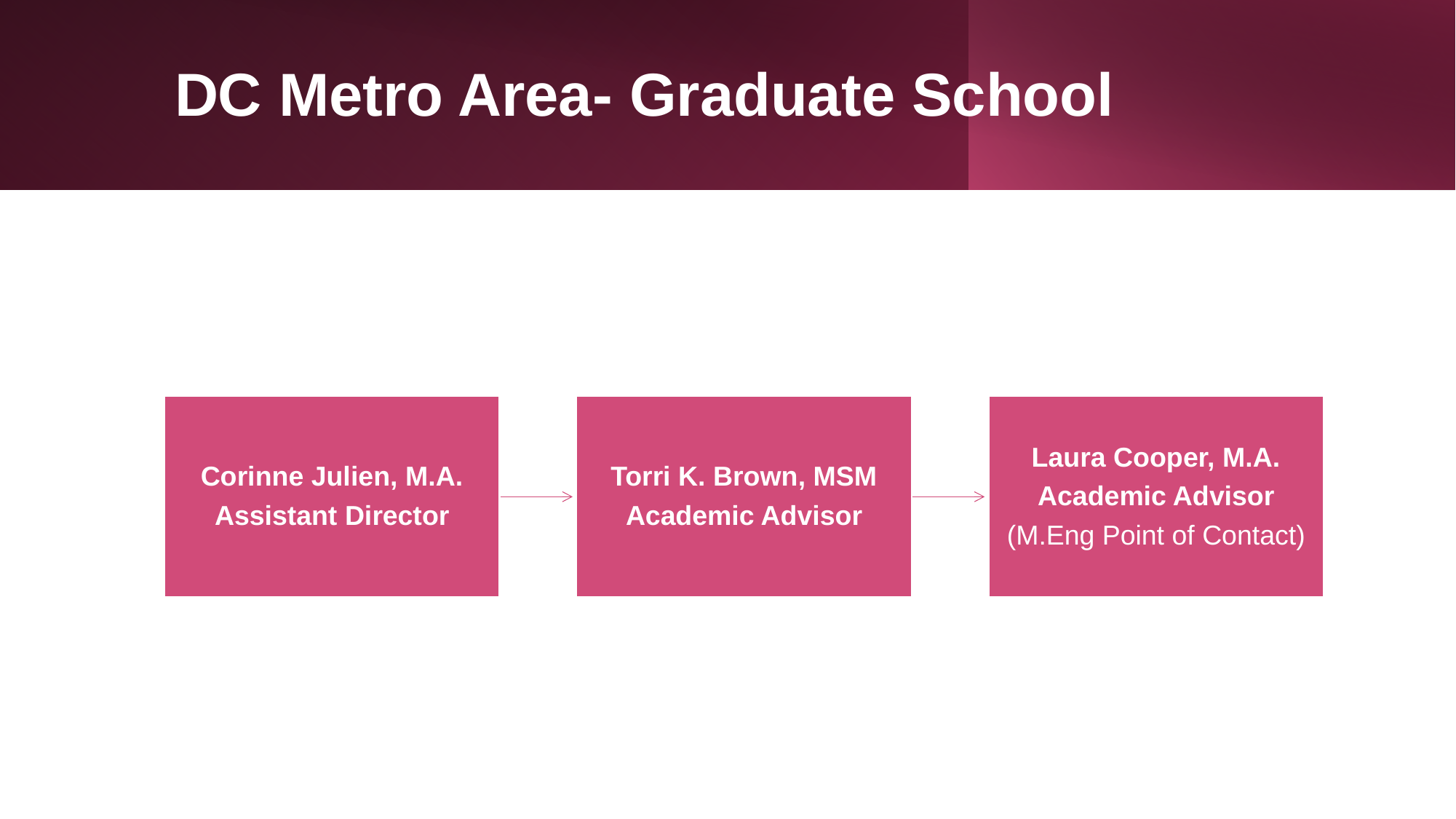

# DC Metro Area- Graduate School

Corinne Julien, M.A.
Assistant Director

Torri K. Brown, MSM
Academic Advisor
Laura Cooper, M.A.
Academic Advisor
(M.Eng Point of Contact)